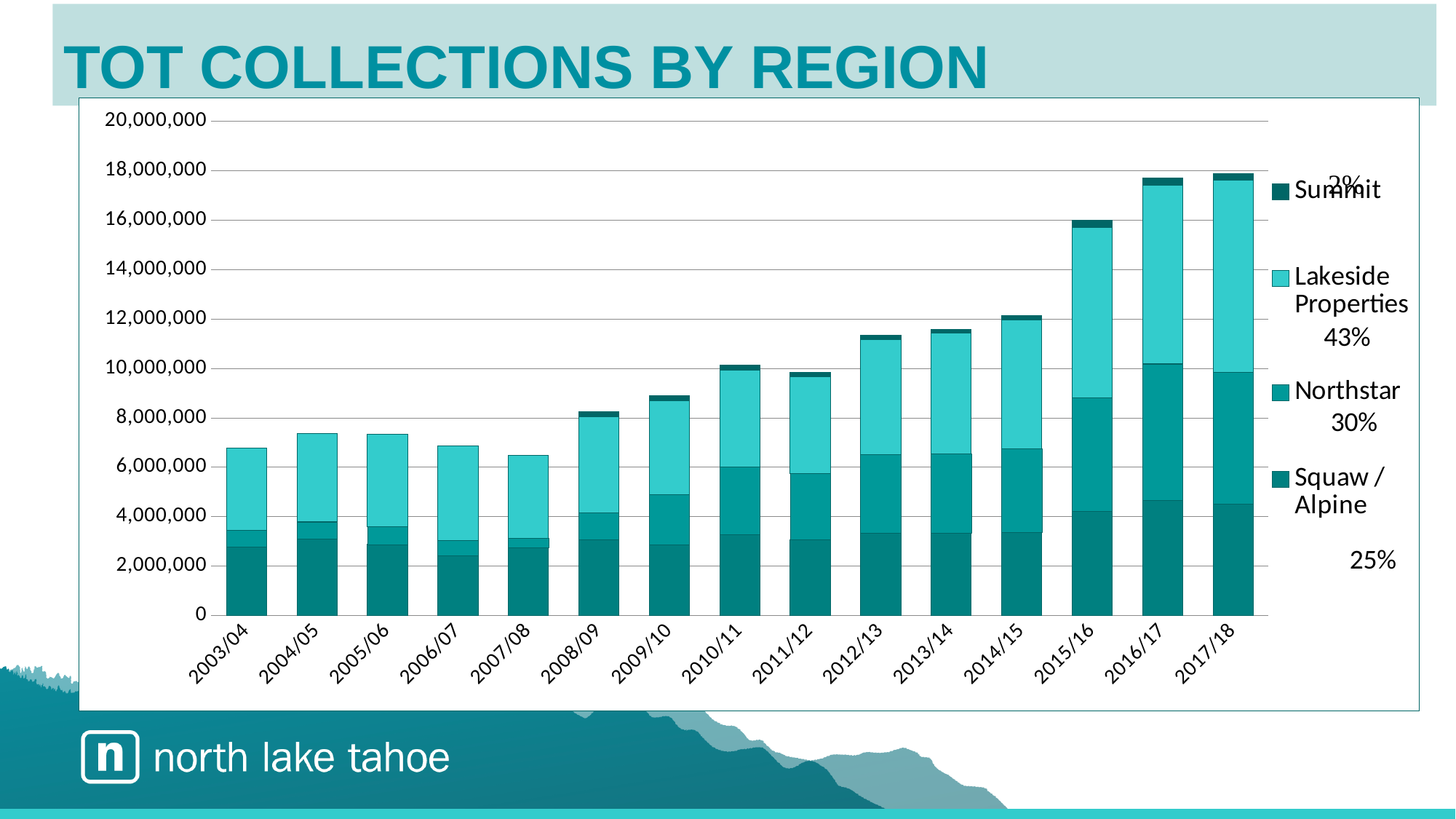

TOT Collections by Region

### Chart

| Category | Squaw / Alpine | Northstar | Lakeside Properties | Summit |
|---|---|---|---|---|
| 2003/04 | 2780871.0 | 667517.0 | 3336550.0 | None |
| 2004/05 | 3105079.0 | 684495.0 | 3591249.0 | None |
| 2005/06 | 2877823.0 | 732407.0 | 3736727.0 | None |
| 2006/07 | 2412991.0 | 622647.0 | 3834676.0 | None |
| 2007/08 | 2752080.0 | 368069.0 | 3378754.0 | None |
| 2008/09 | 3078259.0 | 1092163.0 | 3889535.0 | 196546.0 |
| 2009/10 | 2881466.0 | 2017955.0 | 3790727.0 | 209629.0 |
| 2010/11 | 3280375.0 | 2738865.0 | 3910099.0 | 210690.0 |
| 2011/12 | 3065273.0 | 2684854.0 | 3927035.0 | 155764.0 |
| 2012/13 | 3350369.0 | 3168549.0 | 4639751.0 | 179611.0 |
| 2013/14 | 3348903.0 | 3199682.0 | 4874798.0 | 162970.0 |
| 2014/15 | 3355831.0 | 3398731.0 | 5201278.0 | 188675.0 |
| 2015/16 | 4213035.0 | 4597008.0 | 6907354.0 | 275304.0 |
| 2016/17 | 4655405.0 | 5535178.0 | 7220066.0 | 302732.0 |
| 2017/18 | 4515563.0 | 5334654.0 | 7765097.0 | 281021.0 |